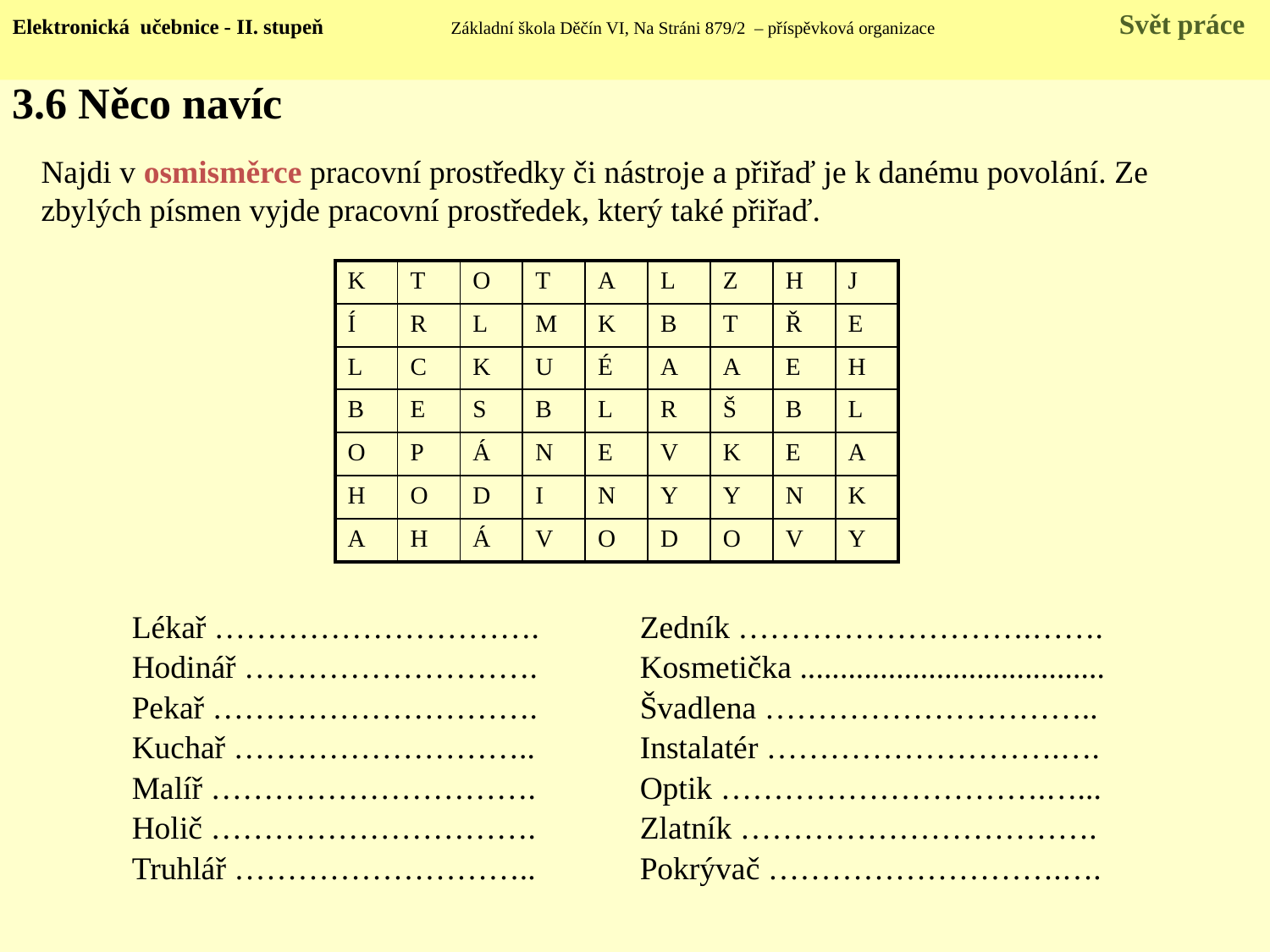

Elektronická  učebnice - II. stupeň                        Základní škola Děčín VI, Na Stráni 879/2  – příspěvková organizace                                      Svět práce

3.6 Něco navíc
Najdi v osmisměrce pracovní prostředky či nástroje a přiřaď je k danému povolání. Ze zbylých písmen vyjde pracovní prostředek, který také přiřaď.
| K | T | O | T | A | L | Z | H | J |
| --- | --- | --- | --- | --- | --- | --- | --- | --- |
| Í | R | L | M | K | B | T | Ř | E |
| L | C | K | U | É | A | A | E | H |
| B | E | S | B | L | R | Š | B | L |
| O | P | Á | N | E | V | K | E | A |
| H | O | D | I | N | Y | Y | N | K |
| A | H | Á | V | O | D | O | V | Y |

Lékař ………………………….	Zedník ……………………….…….
Hodinář ……………………….	Kosmetička ......................................
Pekař ………………………….	Švadlena …………………………..
Kuchař ………………………..	Instalatér ……………………….….
Malíř ………………………….	Optik ………………………….…...
Holič ………………………….	Zlatník …………………………….
Truhlář ………………………..	Pokrývač ……………………….….